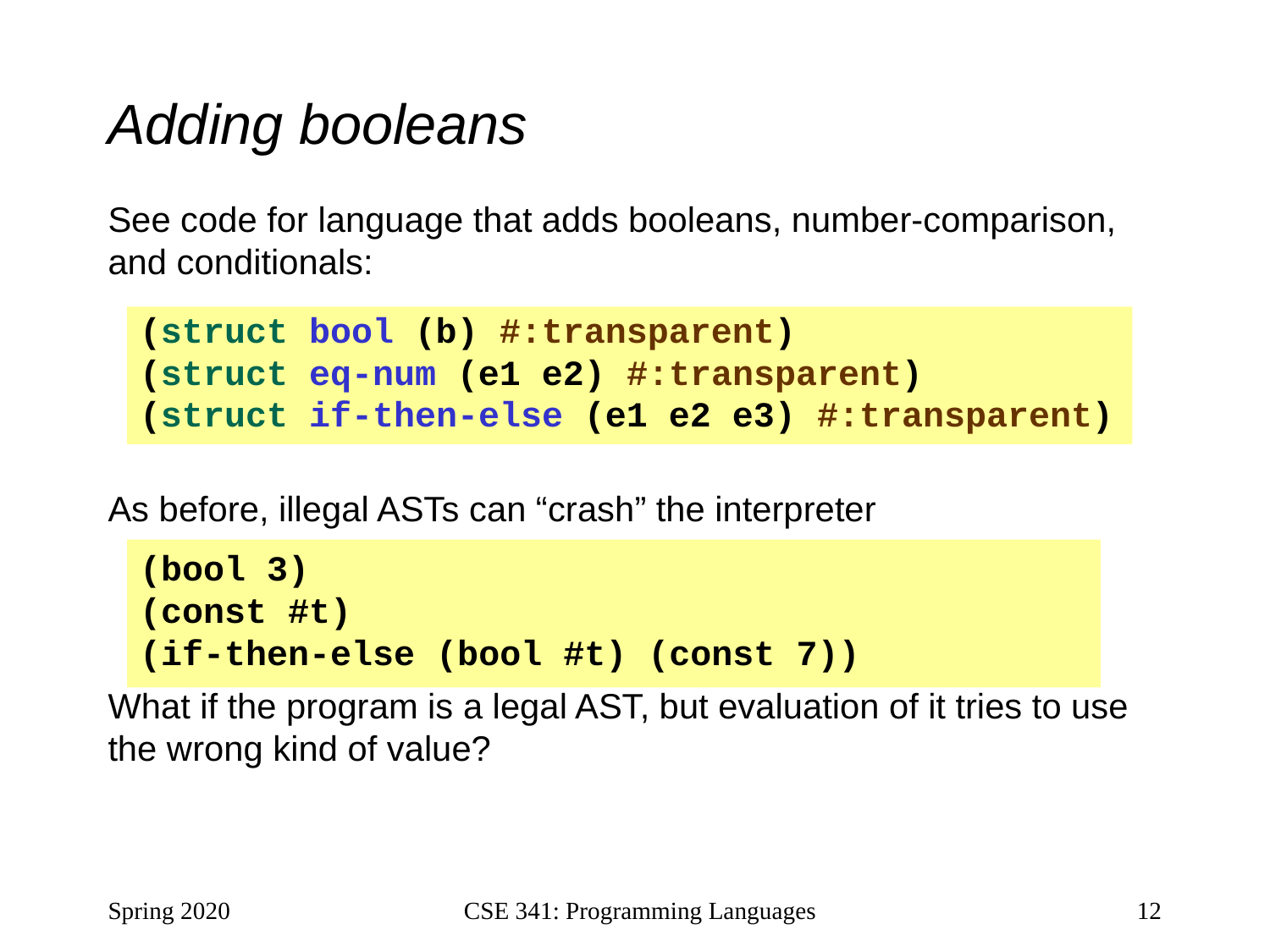

# Adding booleans
See code for language that adds booleans, number-comparison, and conditionals:

As before, illegal ASTs can “crash” the interpreter

What if the program is a legal AST, but evaluation of it tries to use the wrong kind of value?
(struct bool (b) #:transparent)
(struct eq-num (e1 e2) #:transparent)
(struct if-then-else (e1 e2 e3) #:transparent)

(bool 3)
(const #t)
(if-then-else (bool #t) (const 7))
Spring 2020
CSE 341: Programming Languages
12